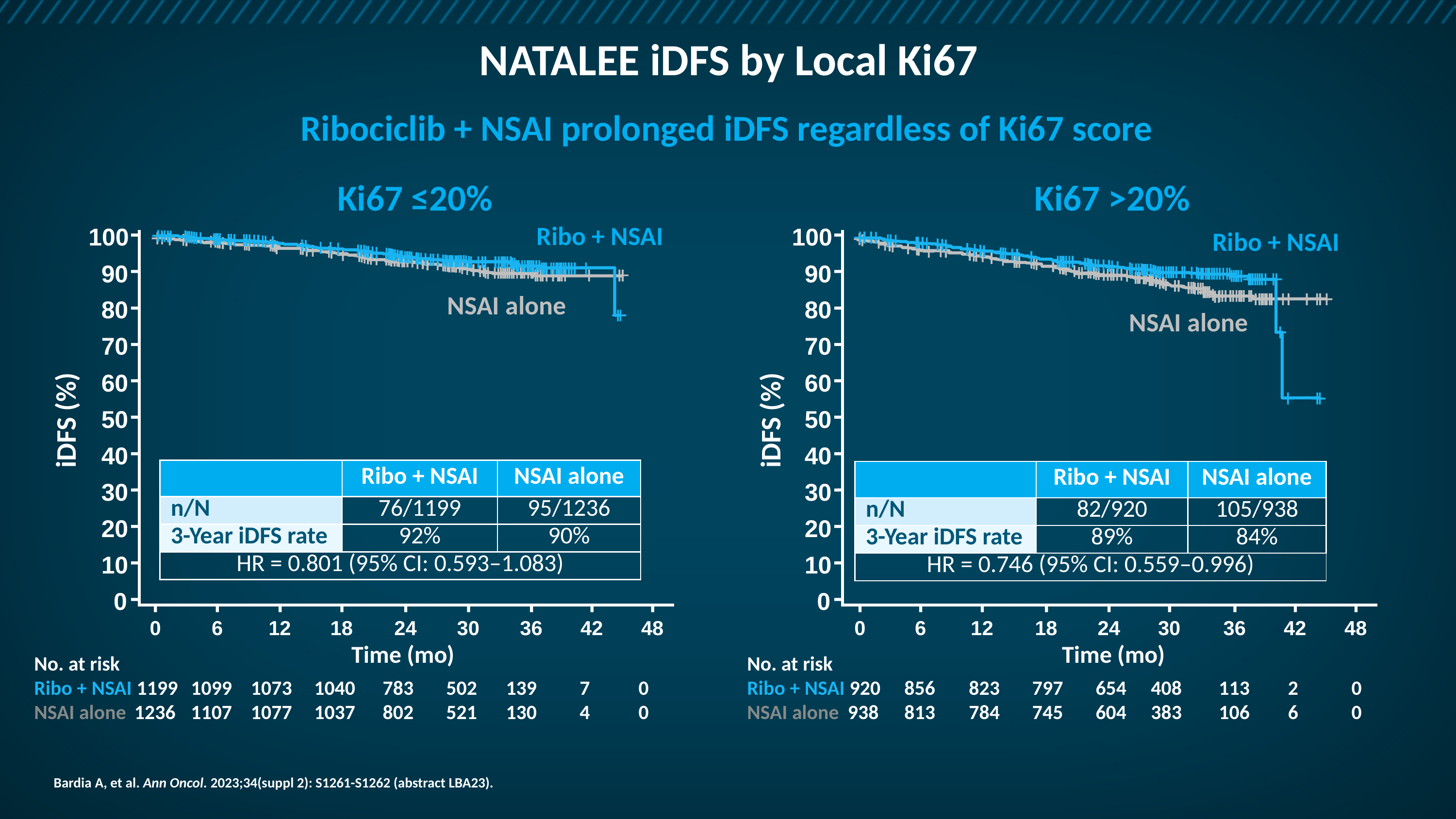

# NATALEE iDFS by Local Ki67
Ribociclib + NSAI prolonged iDFS regardless of Ki67 score
Ki67 >20%
100

90
80
70
60
50
40
30
20
10
0
0
6
12
18
24
30
36
42
48

iDFS (%)
Time (mo)
No. at risk
Ribo + NSAI 	920	856	823	797	654	408	113	2	0
NSAI alone	 938	813	784	745	604	383	106	6	0
Ki67 ≤20%
100

90
80
70
60
50
40
30
20
10
0
0
6
12
18
24
30
36
42
48

iDFS (%)
Time (mo)
No. at risk
Ribo + NSAI 	1199	1099	1073	1040	783	502	139	7	0
NSAI alone	 1236	1107	1077	1037	802	521	130	4	0
Ribo + NSAI
Ribo + NSAI
NSAI alone
NSAI alone
|  | Ribo + NSAI | NSAI alone |
| --- | --- | --- |
| n/N | 76/1199 | 95/1236 |
| 3-Year iDFS rate | 92% | 90% |
| HR = 0.801 (95% CI: 0.593–1.083) | HR = 0.801 (95% CI: 0.593–1.083) |  |
|  | Ribo + NSAI | NSAI alone |
| --- | --- | --- |
| n/N | 82/920 | 105/938 |
| 3-Year iDFS rate | 89% | 84% |
| HR = 0.746 (95% CI: 0.559–0.996) | HR = 0.746 (95% CI: 0.559–0.996) |  |
Bardia A, et al. Ann Oncol. 2023;34(suppl 2): S1261-S1262 (abstract LBA23).